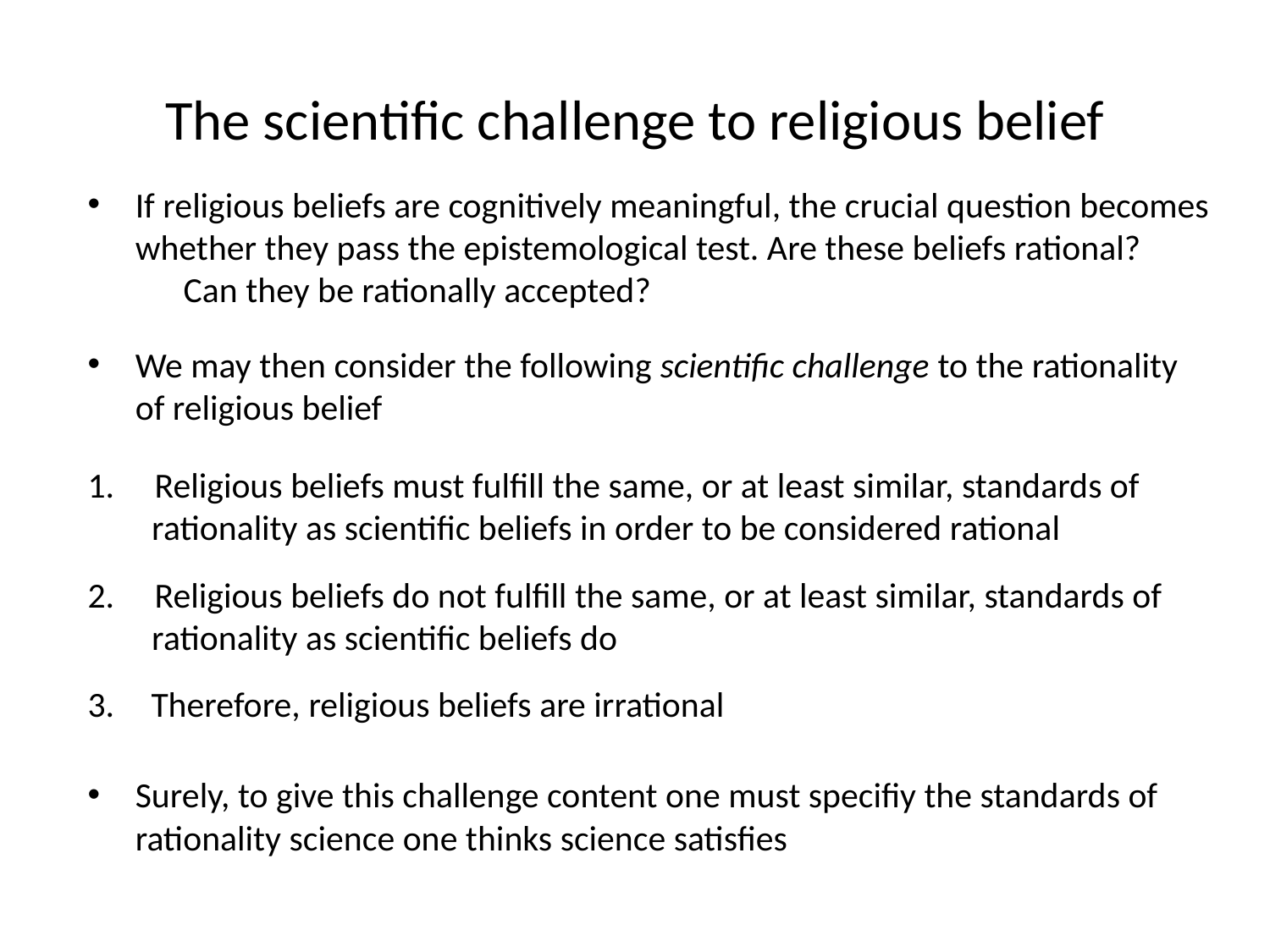

# The scientific challenge to religious belief
If religious beliefs are cognitively meaningful, the crucial question becomes whether they pass the epistemological test. Are these beliefs rational?                    Can they be rationally accepted?
We may then consider the following scientific challenge to the rationality      of religious belief
1.     Religious beliefs must fulfill the same, or at least similar, standards of
        rationality as scientific beliefs in order to be considered rational
2.     Religious beliefs do not fulfill the same, or at least similar, standards of
        rationality as scientific beliefs do

Therefore, religious beliefs are irrational

Surely, to give this challenge content one must specifiy the standards of rationality science one thinks science satisfies